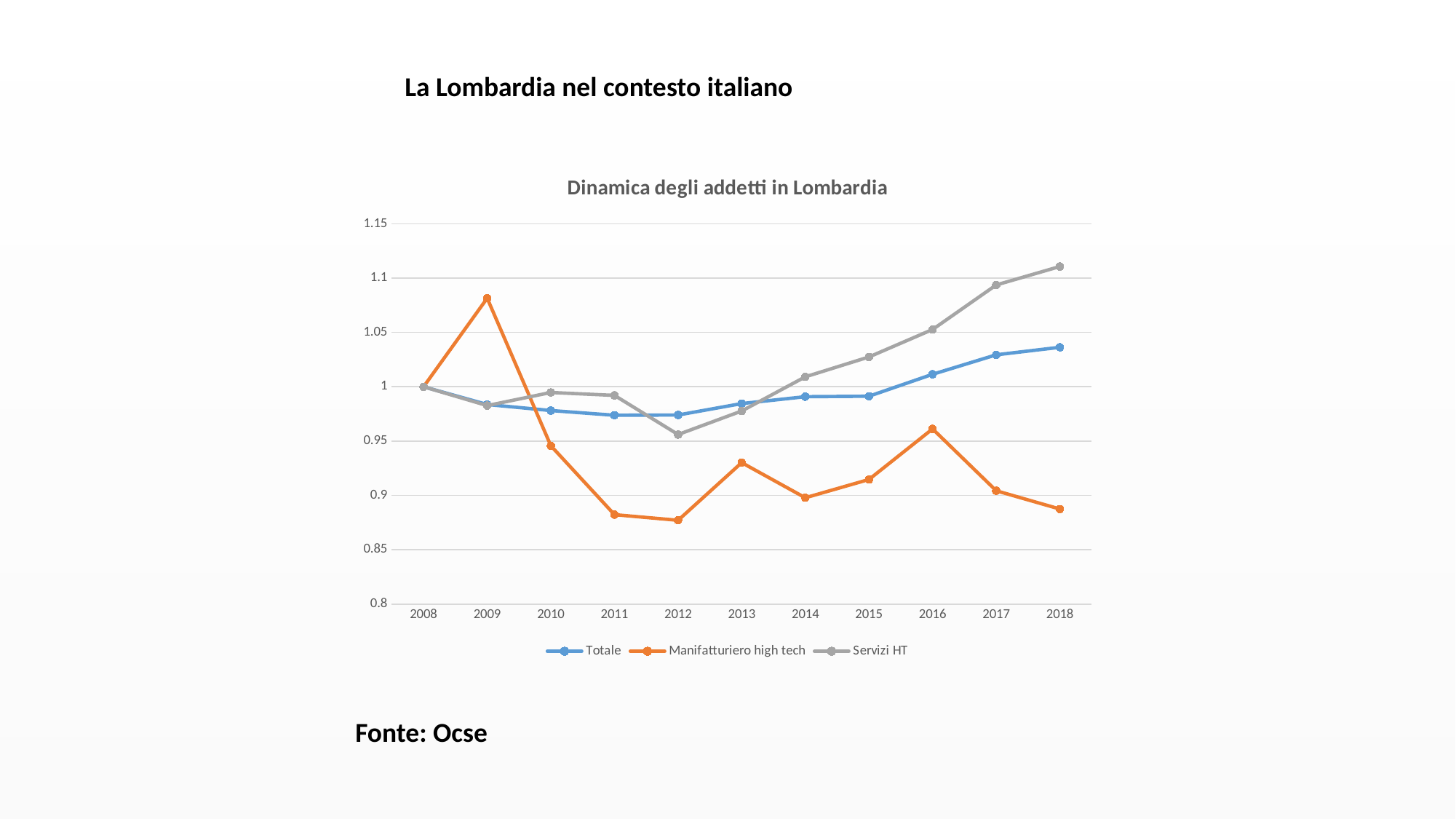

La Lombardia nel contesto italiano

### Chart: Dinamica degli addetti in Lombardia

| Category | Totale | Manifatturiero high tech | Servizi HT |
|---|---|---|---|
| 2008 | 1.0 | 1.0 | 1.0 |
| 2009 | 0.9836764677202309 | 1.0815006468305304 | 0.9826805027769652 |
| 2010 | 0.978089077804473 | 0.9456662354463131 | 0.9947383805904707 |
| 2011 | 0.9737323699239575 | 0.8822768434670115 | 0.9920344928383513 |
| 2012 | 0.9739601107945306 | 0.8771021992238036 | 0.9560070154925465 |
| 2013 | 0.9845365894252653 | 0.9301423027166882 | 0.9776381175095011 |
| 2014 | 0.9908654908023855 | 0.8978007761966365 | 1.0091347559193204 |
| 2015 | 0.9912929638781947 | 0.9146183699870626 | 1.027404267757964 |
| 2016 | 1.011485002557237 | 0.9611901681759375 | 1.0526892721426475 |
| 2017 | 1.0293880739095413 | 0.9042690815006463 | 1.0936860567085647 |
| 2018 | 1.0363143179067729 | 0.8874514877102194 | 1.1106401636948269 |
Fonte: Ocse